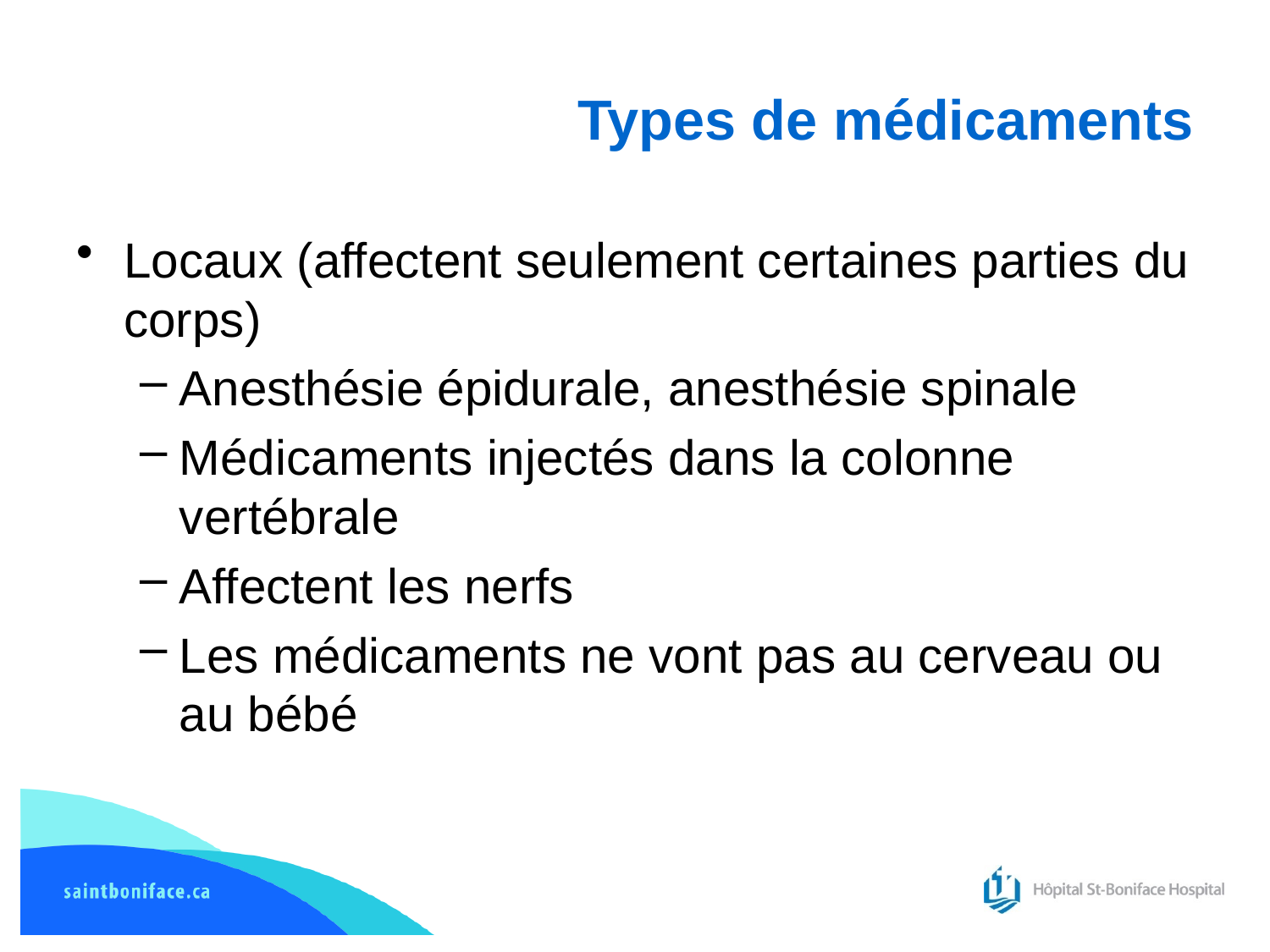

# Types de médicaments
Locaux (affectent seulement certaines parties du corps)
Anesthésie épidurale, anesthésie spinale
Médicaments injectés dans la colonne vertébrale
Affectent les nerfs
Les médicaments ne vont pas au cerveau ou au bébé